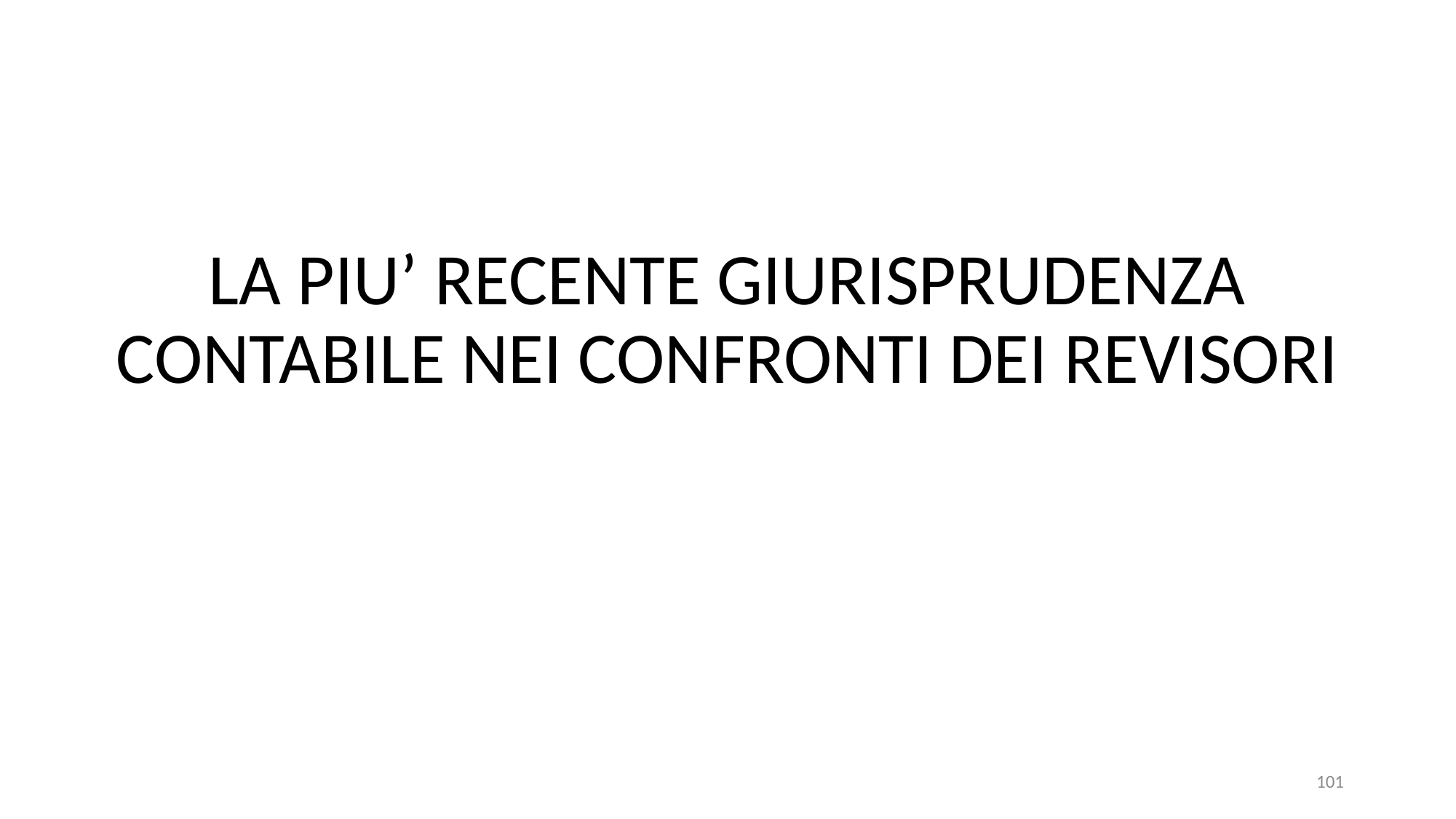

# LA PIU’ RECENTE GIURISPRUDENZA CONTABILE NEI CONFRONTI DEI REVISORI
101